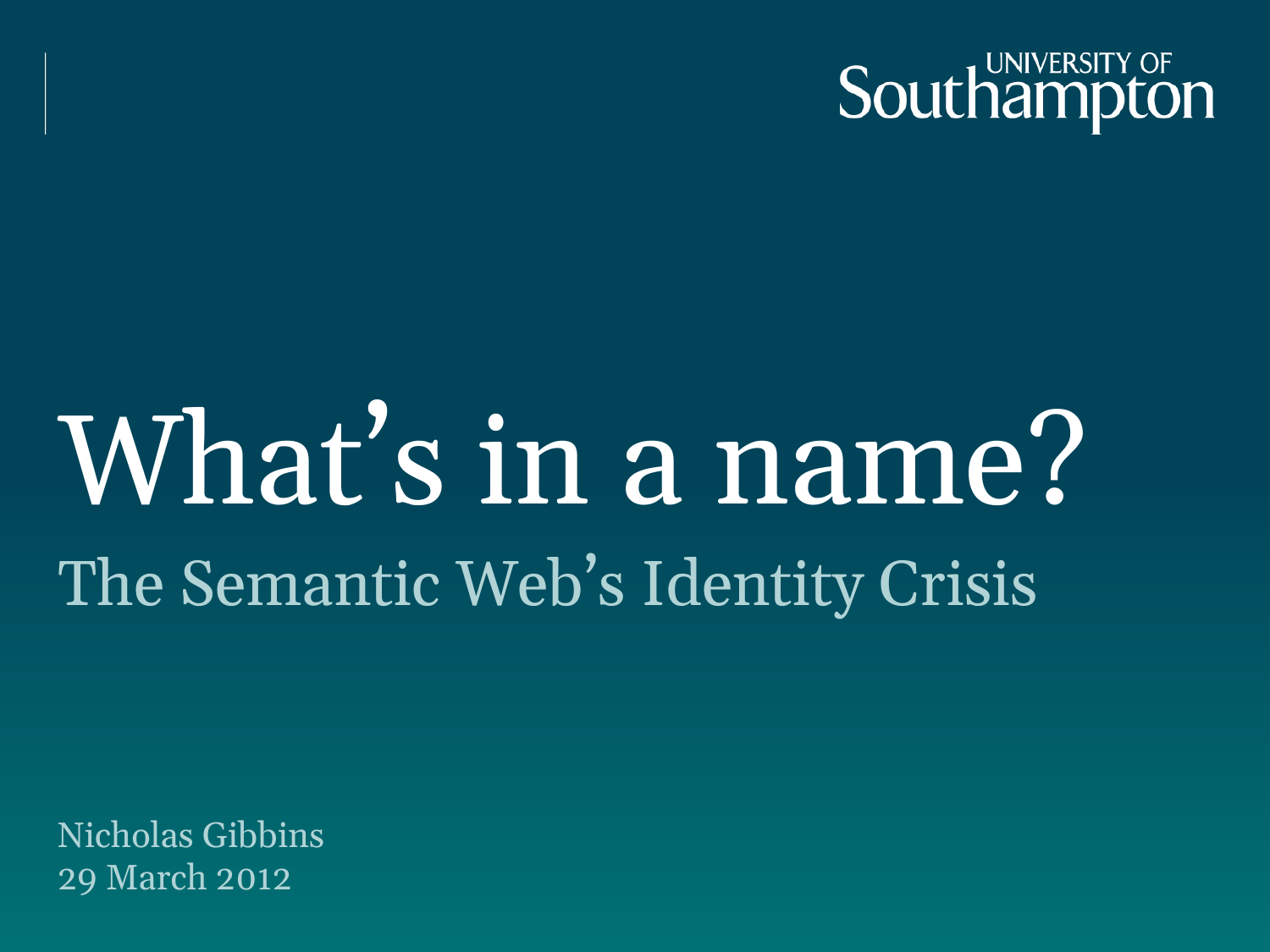

# What’s in a name?
The Semantic Web’s Identity Crisis
Nicholas Gibbins
29 March 2012